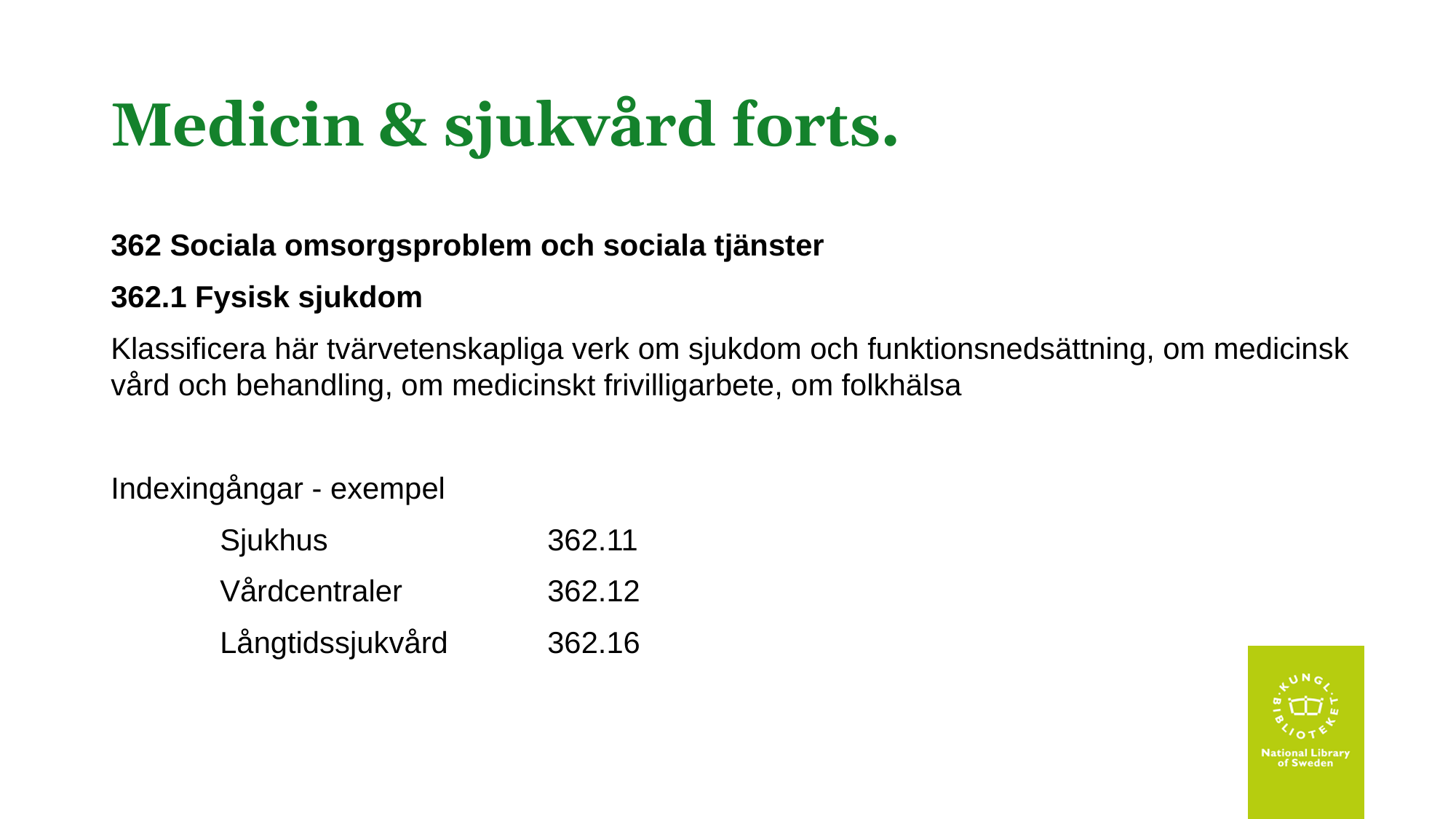

# Medicin & sjukvård forts.
362 Sociala omsorgsproblem och sociala tjänster
362.1 Fysisk sjukdom
Klassificera här tvärvetenskapliga verk om sjukdom och funktionsnedsättning, om medicinsk vård och behandling, om medicinskt frivilligarbete, om folkhälsa

Indexingångar - exempel
	Sjukhus			362.11
	Vårdcentraler		362.12
	Långtidssjukvård 	362.16